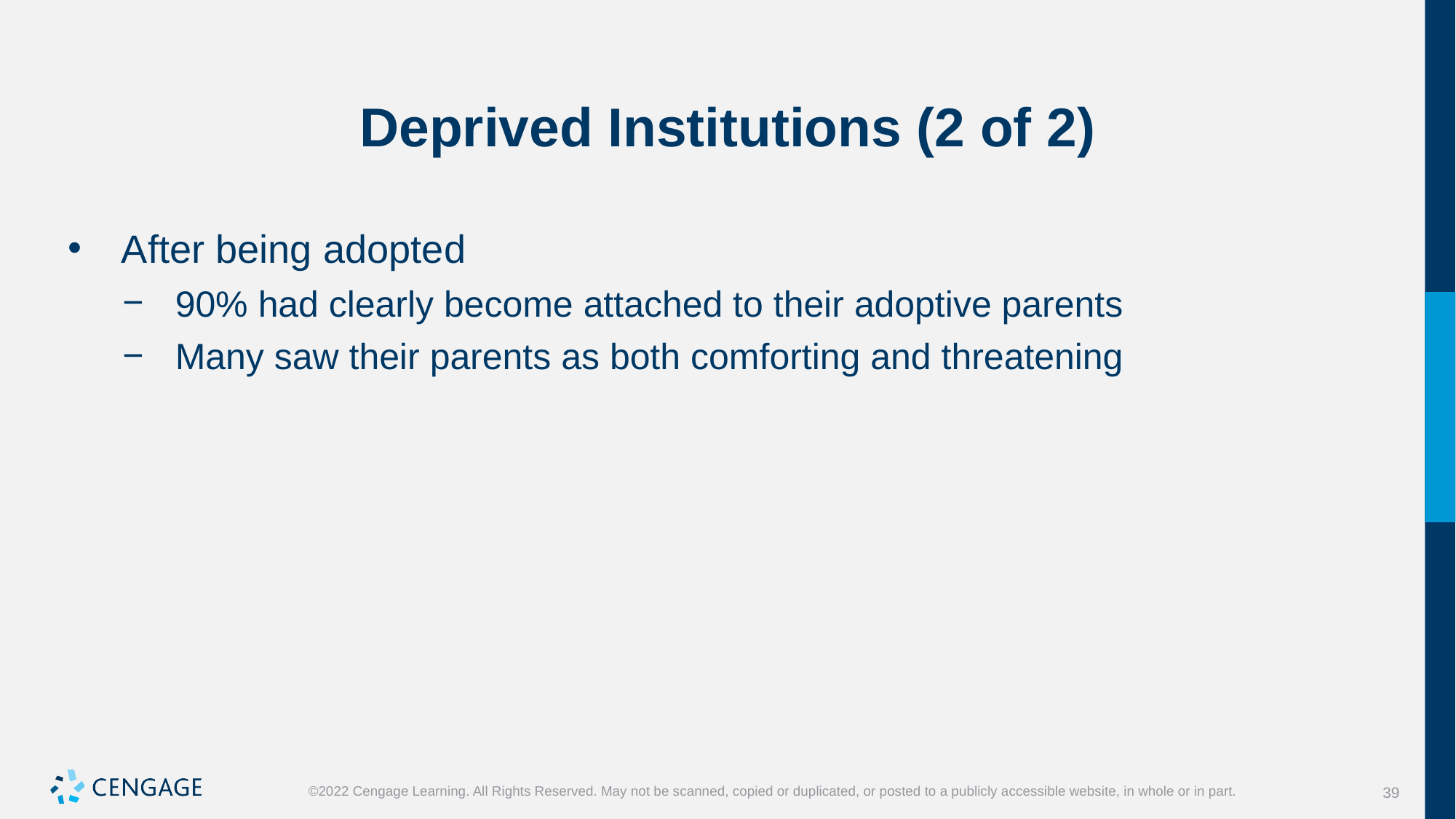

# Deprived Institutions (2 of 2)
After being adopted
90% had clearly become attached to their adoptive parents
Many saw their parents as both comforting and threatening